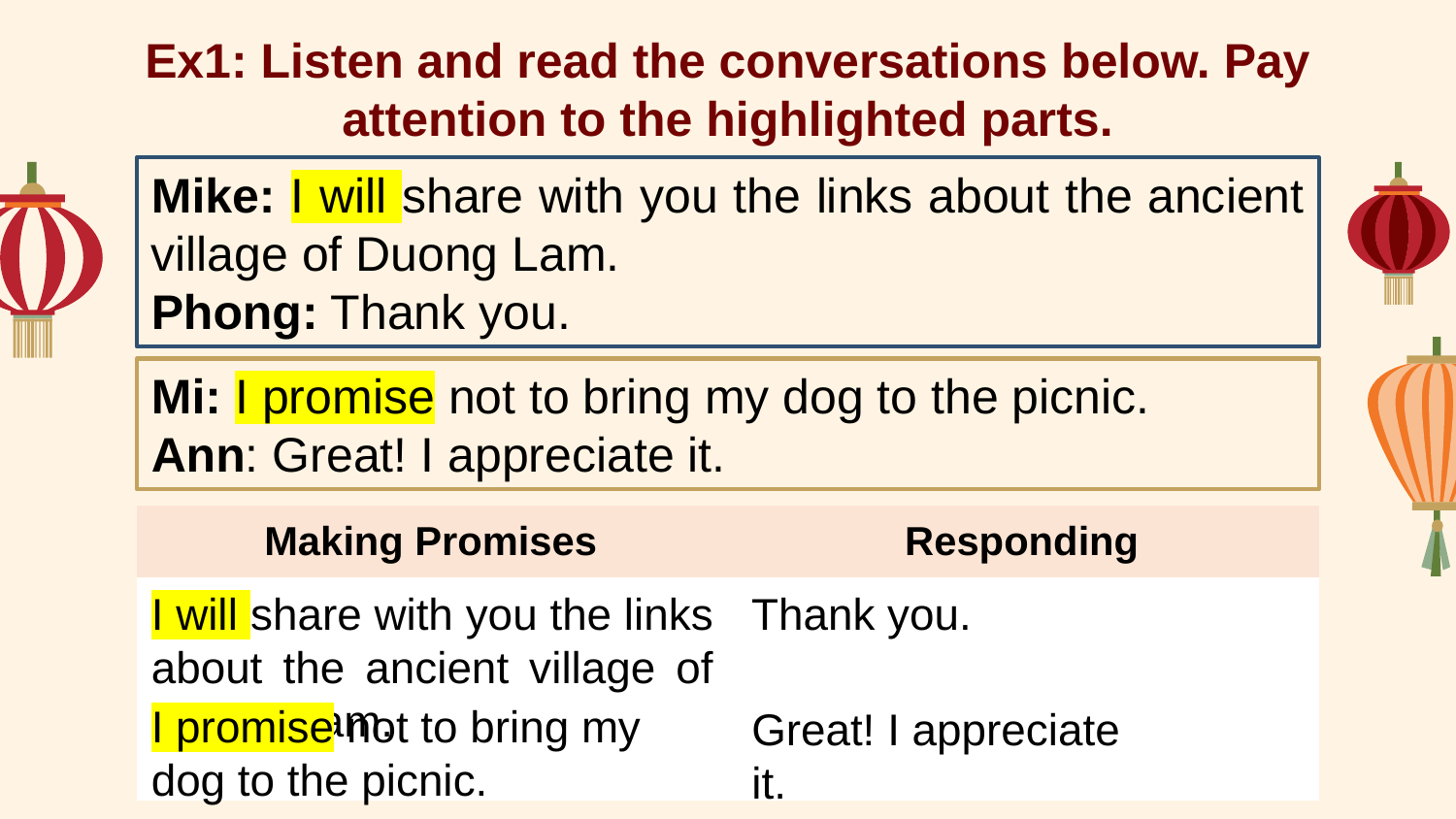

# Ex1: Listen and read the conversations below. Pay attention to the highlighted parts.
Mike: I will share with you the links about the ancient village of Duong Lam.
Phong: Thank you.
Mi: I promise not to bring my dog to the picnic.
Ann: Great! I appreciate it.
| Making Promises | Responding |
| --- | --- |
|  |  |
I will share with you the links about the ancient village of Duong Lam.
Thank you.
I promise not to bring my dog to the picnic.
Great! I appreciate it.